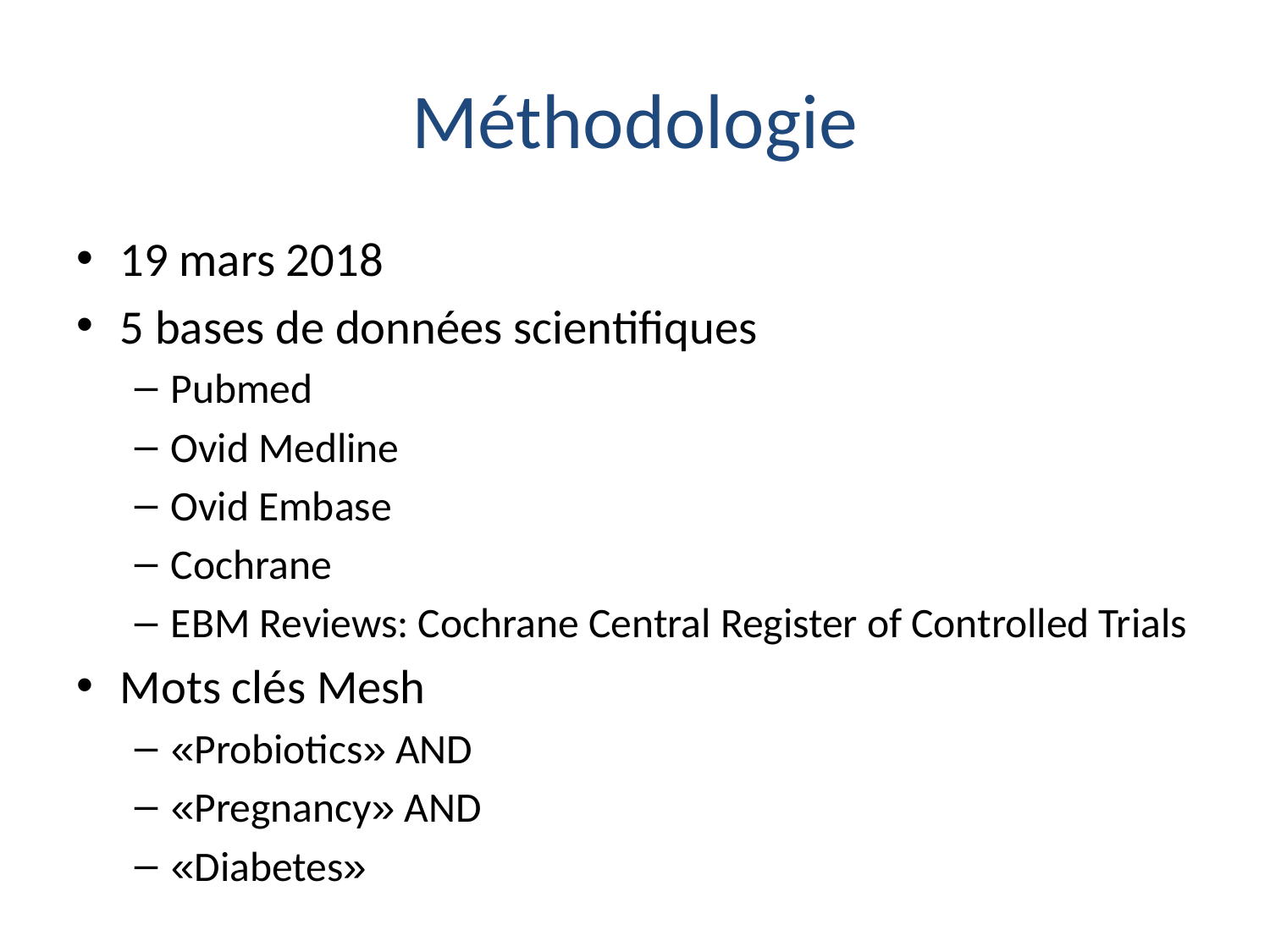

# Méthodologie
19 mars 2018
5 bases de données scientifiques
Pubmed
Ovid Medline
Ovid Embase
Cochrane
EBM Reviews: Cochrane Central Register of Controlled Trials
Mots clés Mesh
«Probiotics» AND
«Pregnancy» AND
«Diabetes»